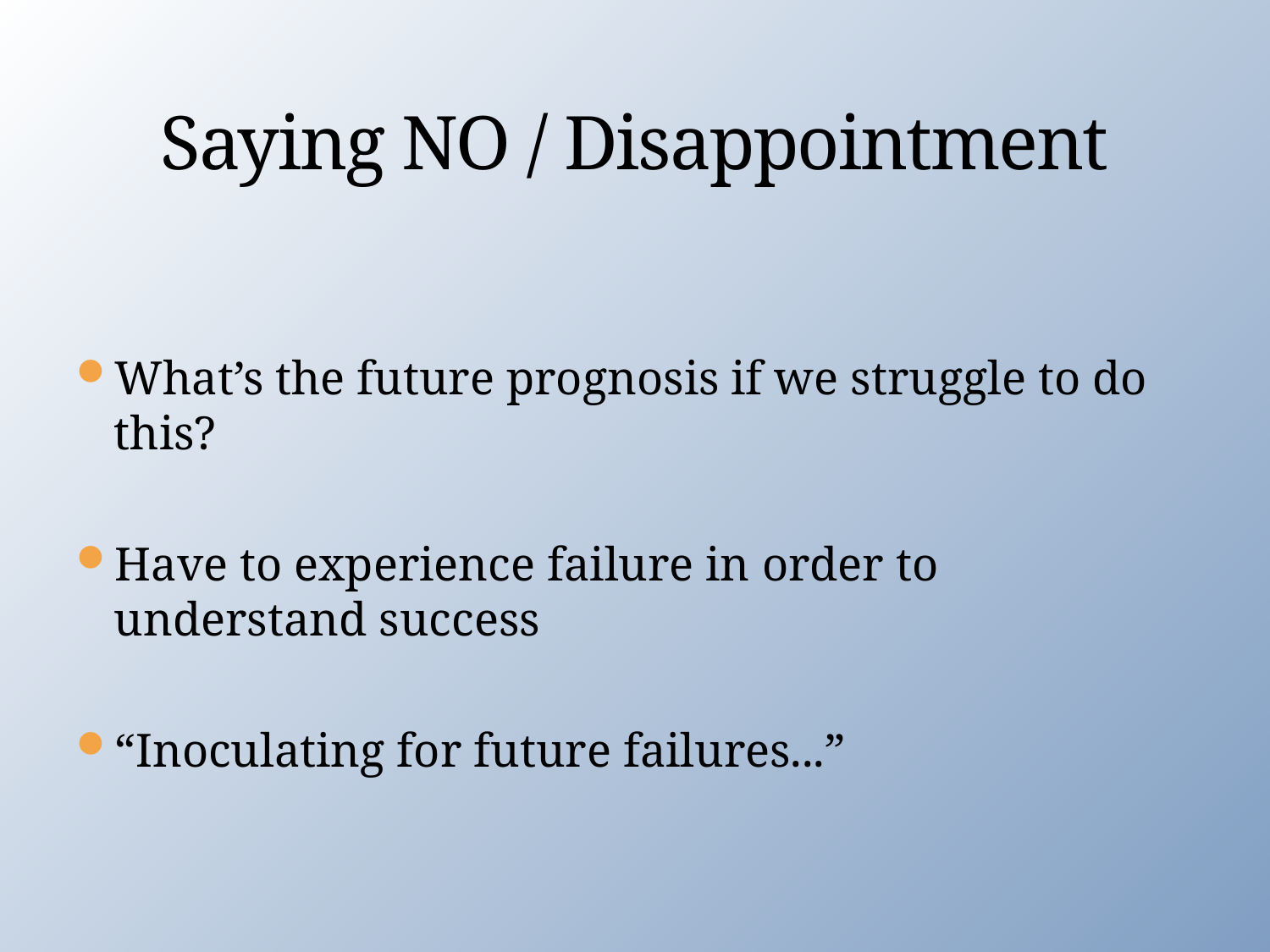

# Saying NO / Disappointment

What’s the future prognosis if we struggle to do this?

Have to experience failure in order to understand success

“Inoculating for future failures...”